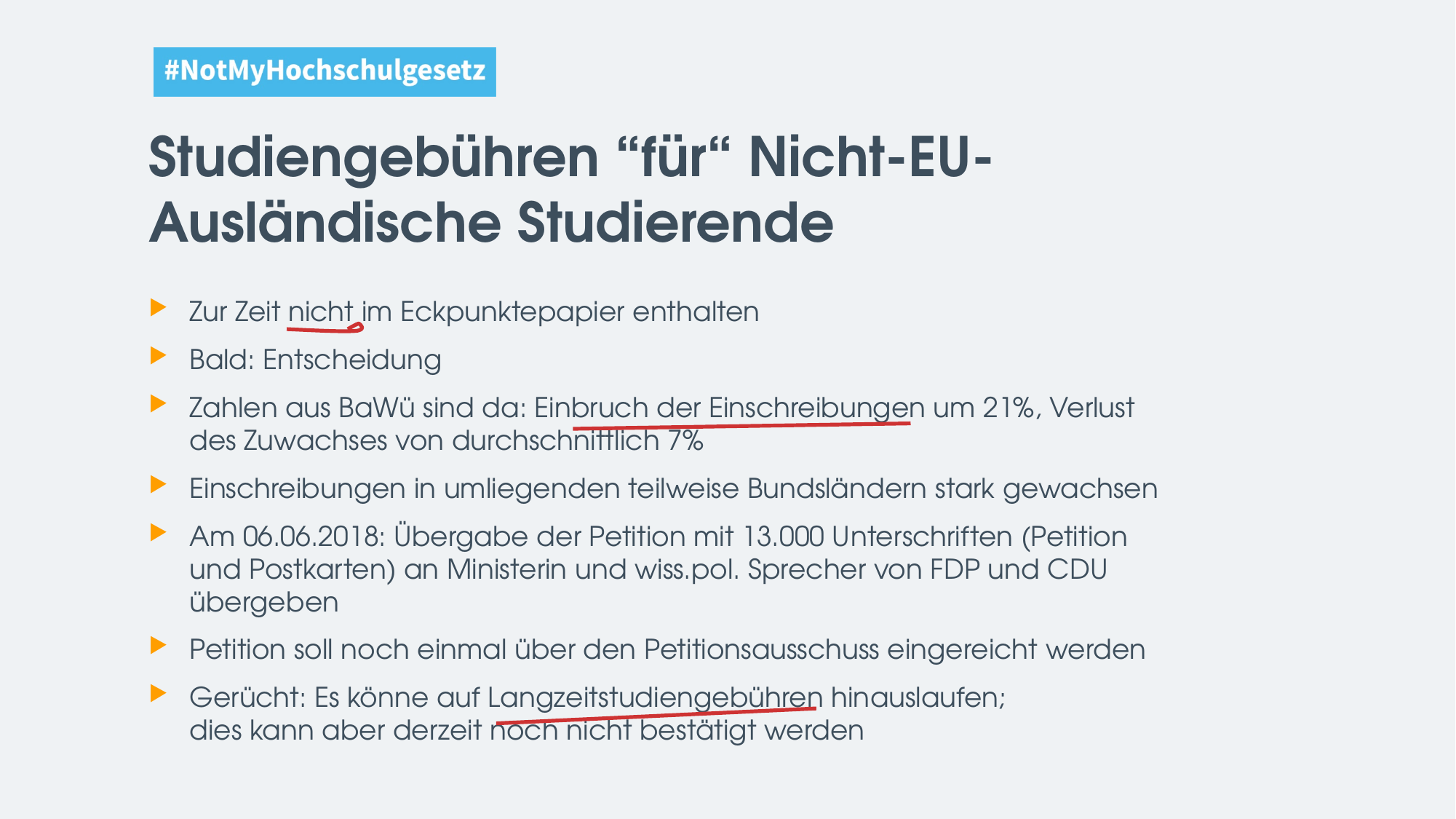

# Studiengebühren “für“ Nicht-EU-Ausländische Studierende
Zur Zeit nicht im Eckpunktepapier enthalten
Bald: Entscheidung
Zahlen aus BaWü sind da: Einbruch der Einschreibungen um 21%, Verlust des Zuwachses von durchschnittlich 7%
Einschreibungen in umliegenden teilweise Bundsländern stark gewachsen
Am 06.06.2018: Übergabe der Petition mit 13.000 Unterschriften (Petition und Postkarten) an Ministerin und wiss.pol. Sprecher von FDP und CDU übergeben
Petition soll noch einmal über den Petitionsausschuss eingereicht werden
Gerücht: Es könne auf Langzeitstudiengebühren hinauslaufen;
dies kann aber derzeit noch nicht bestätigt werden